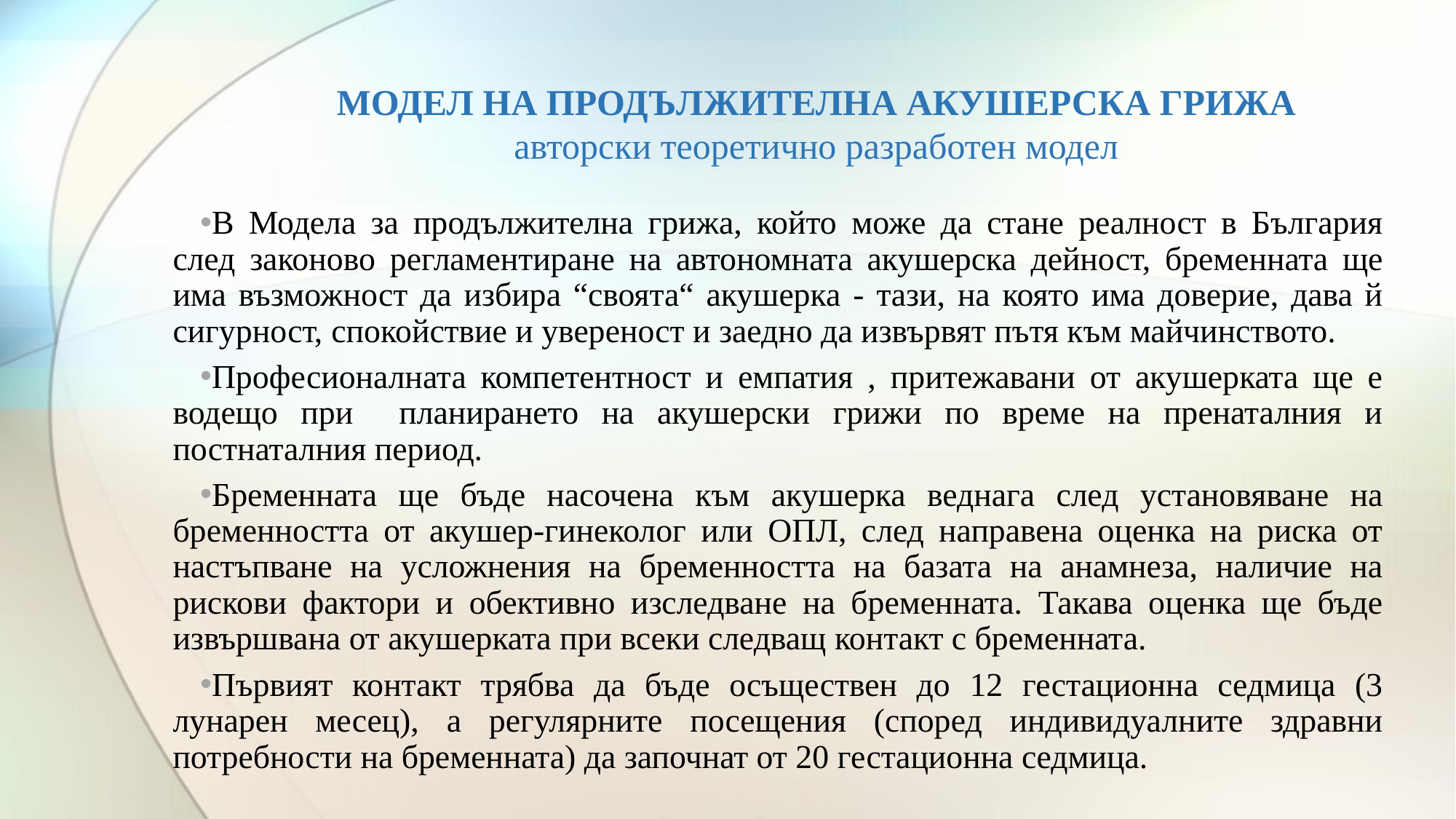

# МОДЕЛ НА ПРОДЪЛЖИТЕЛНА АКУШЕРСКА ГРИЖА авторски теоретично разработен модел
В Модела за продължителна грижа, който може да стане реалност в България след законово регламентиране на автономната акушерска дейност, бременната ще има възможност да избира “своята“ акушерка - тази, на която има доверие, дава й сигурност, спокойствие и увереност и заедно да извървят пътя към майчинството.
Професионалната компетентност и емпатия , притежавани от акушерката ще е водещо при  планирането на акушерски грижи по време на пренаталния и постнаталния период.
Бременната ще бъде насочена към акушерка веднага след установяване на бременността от акушер-гинеколог или ОПЛ, след направена оценка на риска от настъпване на усложнения на бременността на базата на анамнеза, наличие на рискови фактори и обективно изследване на бременната. Такава оценка ще бъде извършвана от акушерката при всеки следващ контакт с бременната.
Първият контакт трябва да бъде осъществен до 12 гестационна седмица (3 лунарен месец), а регулярните посещения (според индивидуалните здравни потребности на бременната) да започнат от 20 гестационна седмица.